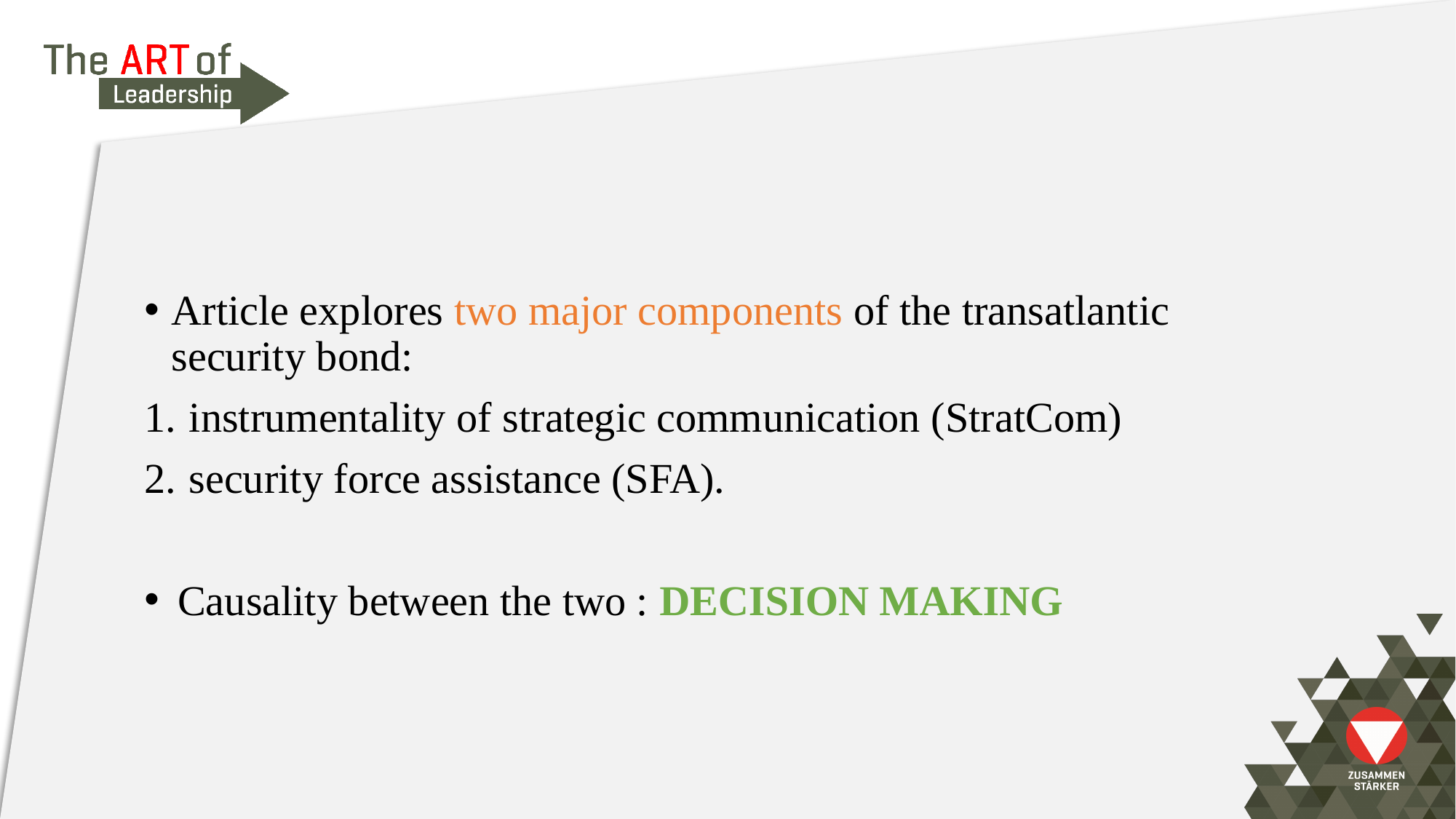

Article explores two major components of the transatlantic security bond:
instrumentality of strategic communication (StratCom)
security force assistance (SFA).

Causality between the two : DECISION MAKING